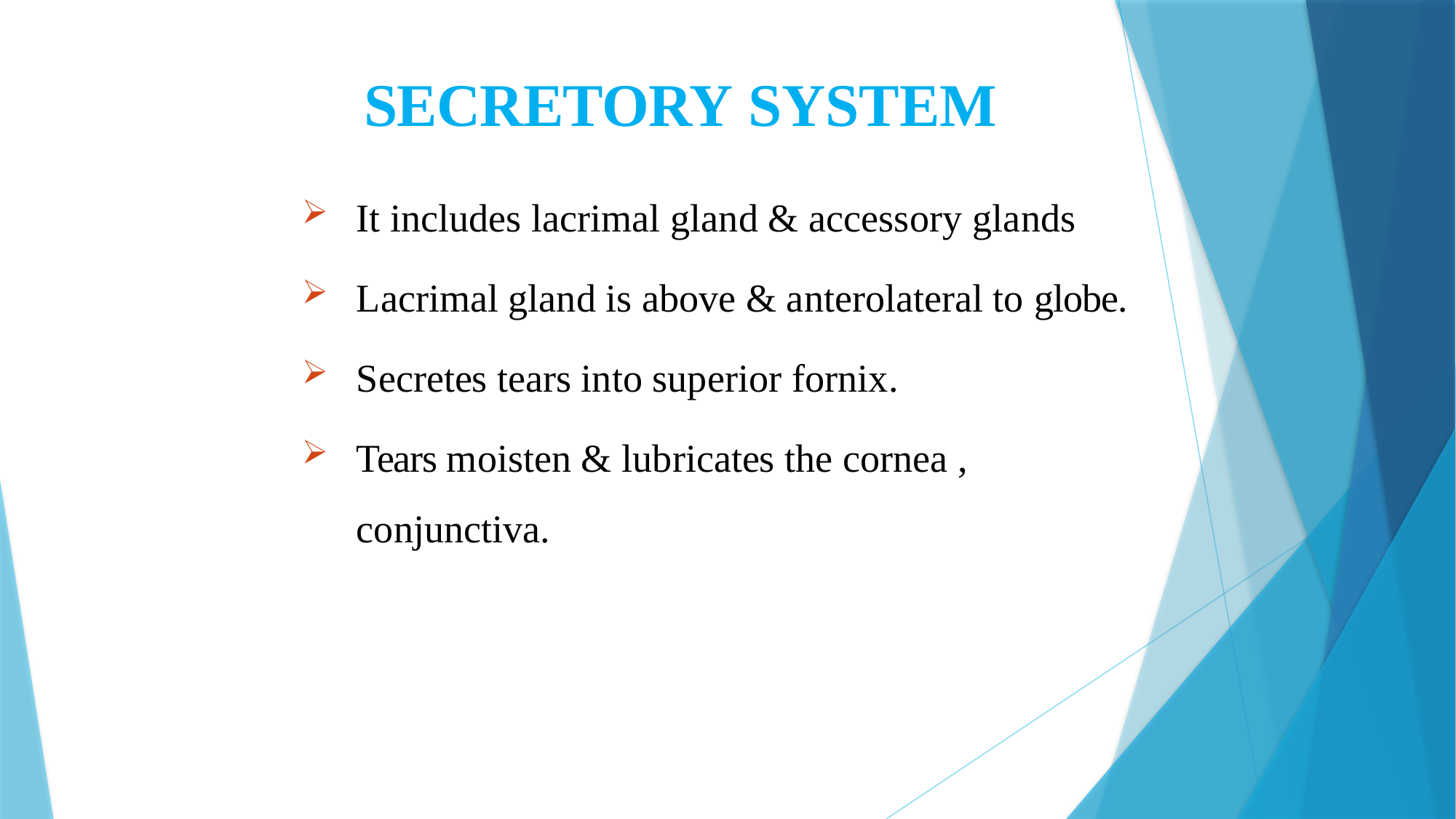

# SECRETORY SYSTEM
It includes lacrimal gland & accessory glands
Lacrimal gland is above & anterolateral to globe.
Secretes tears into superior fornix.
Tears moisten & lubricates the cornea ,  conjunctiva.